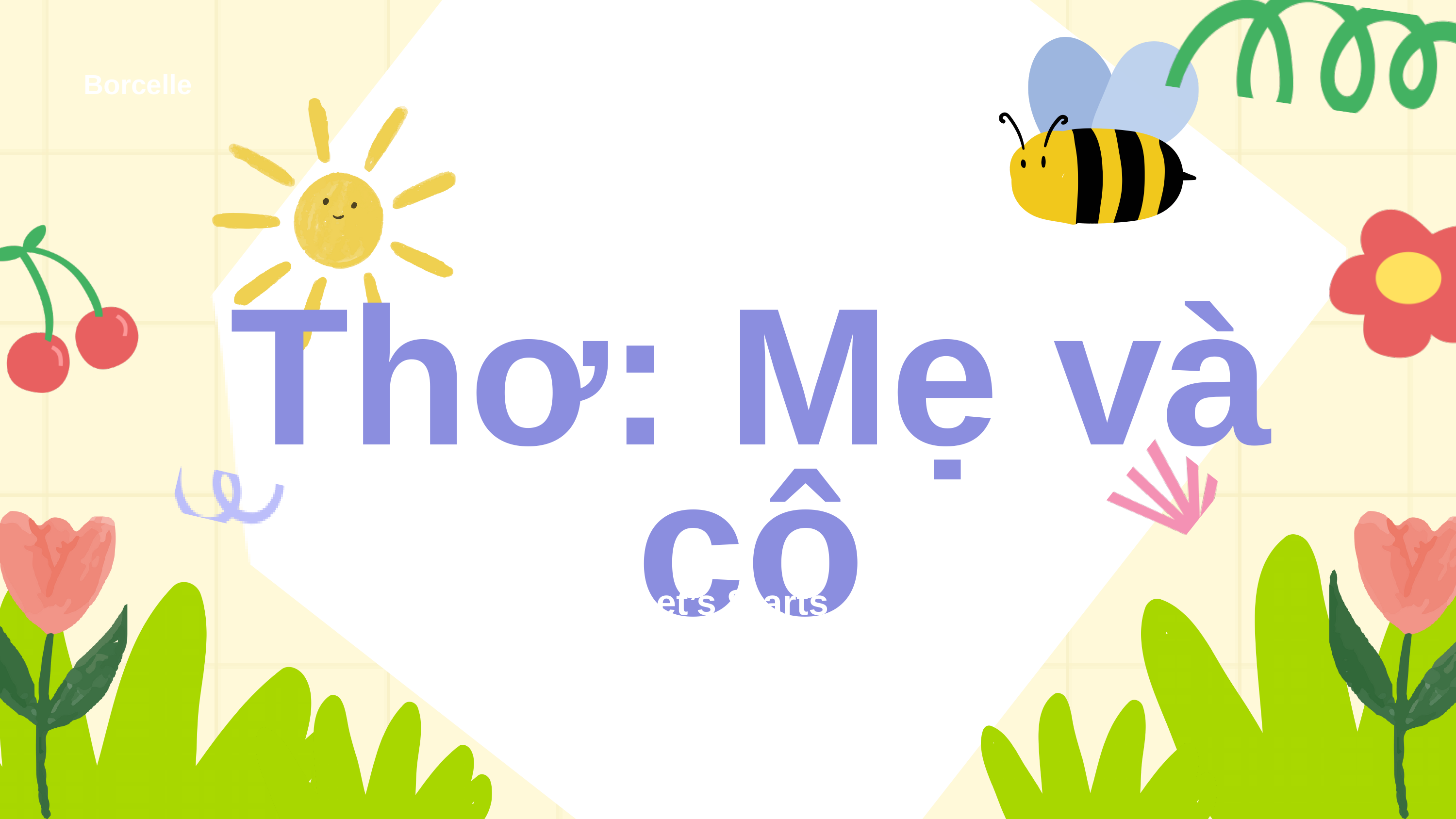

Borcelle

Thơ: Mẹ và cô

Let’s Starts